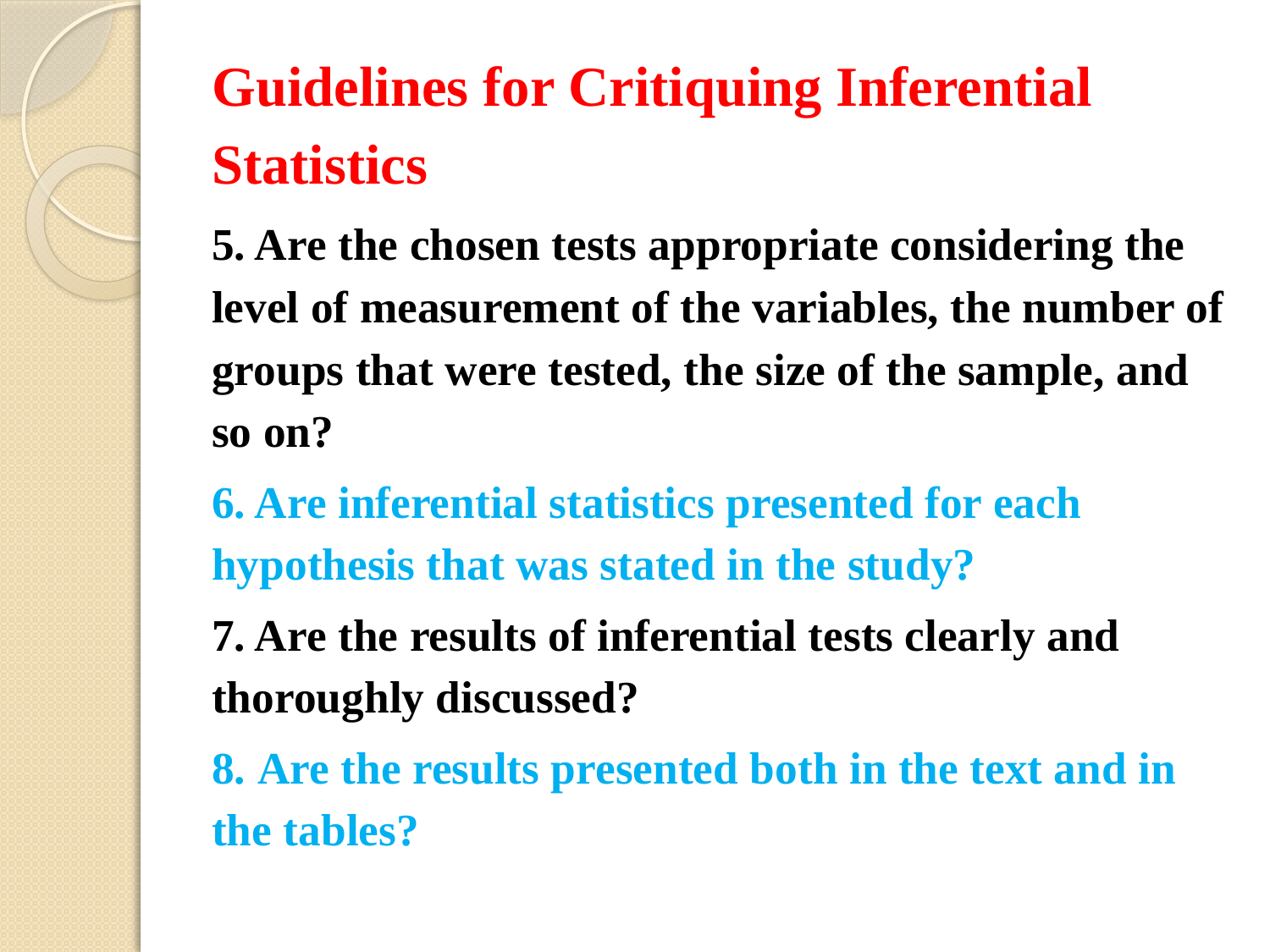

# Guidelines for Critiquing Inferential Statistics
5. Are the chosen tests appropriate considering the level of measurement of the variables, the number of groups that were tested, the size of the sample, and so on?
6. Are inferential statistics presented for each hypothesis that was stated in the study?
7. Are the results of inferential tests clearly and thoroughly discussed?
8. Are the results presented both in the text and in the tables?